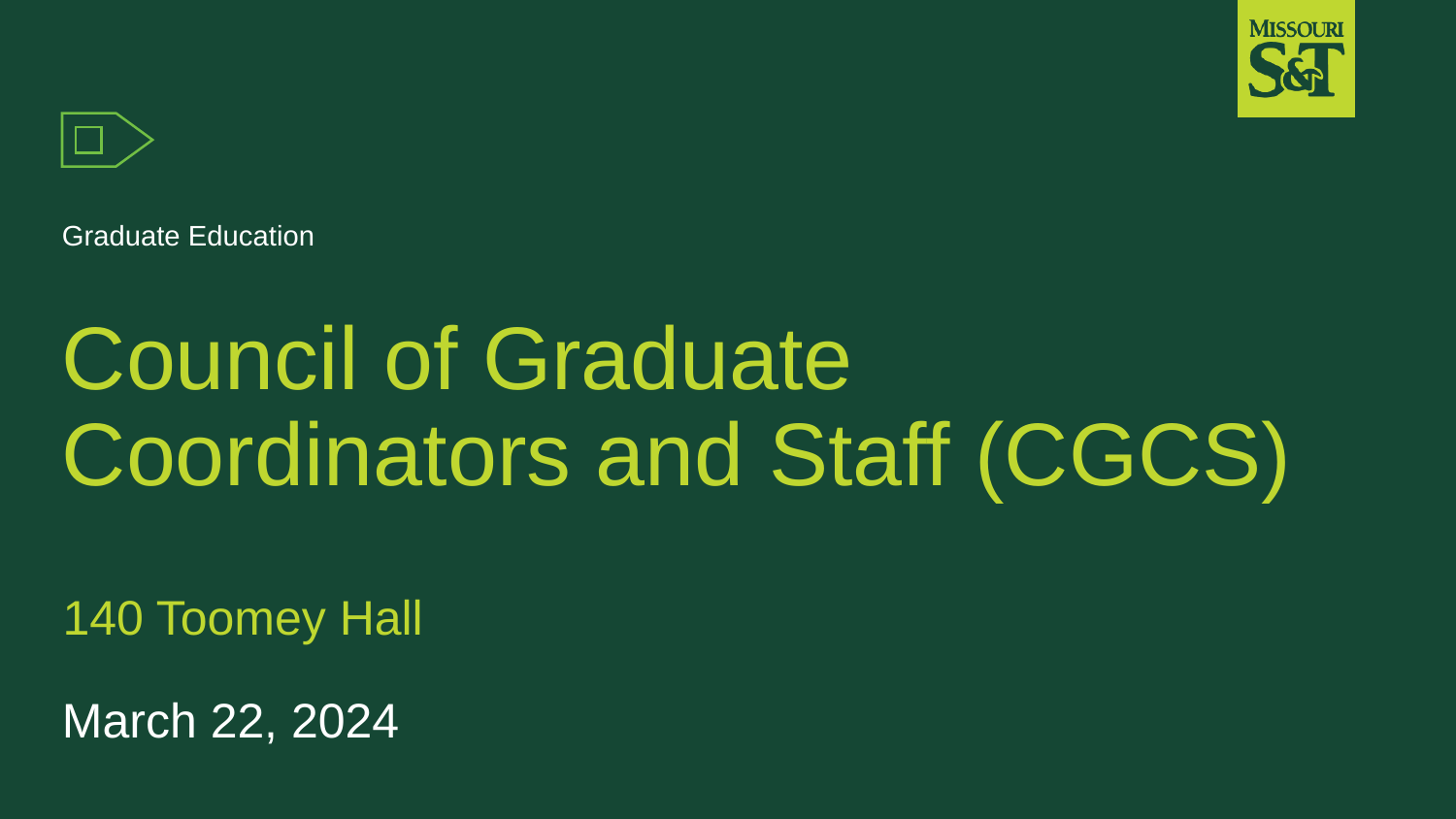

Graduate Education
# Council of Graduate Coordinators and Staff (CGCS)
140 Toomey Hall
March 22, 2024